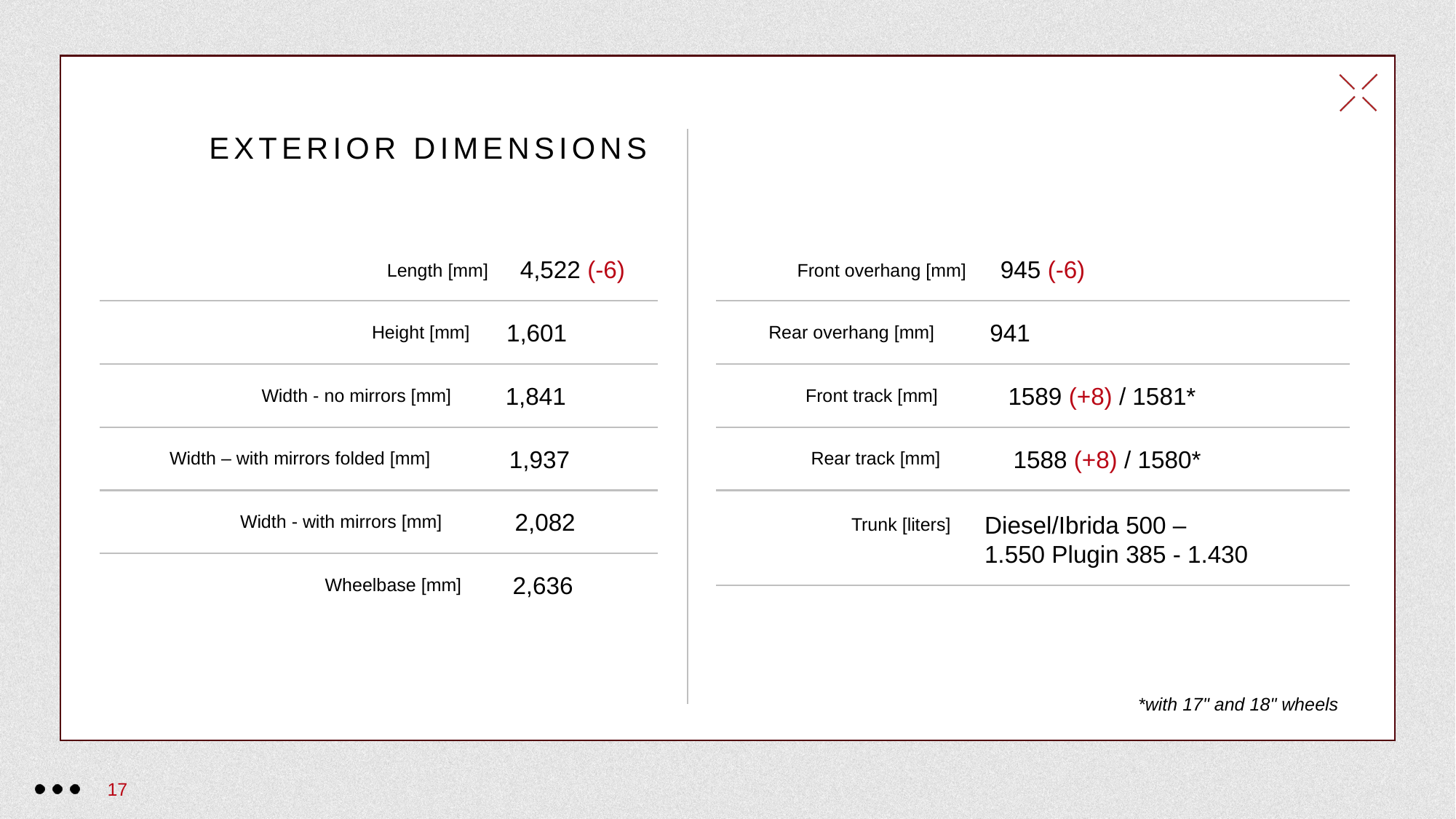

# Exterior dimensions
4,522 (-6)
945 (-6)
Length [mm]
Front overhang [mm]
1,601
941
Height [mm]
Rear overhang [mm]
1,841
1589 (+8) / 1581*
Width - no mirrors [mm]
Front track [mm]
1,937
1588 (+8) / 1580*
Width – with mirrors folded [mm]
Rear track [mm]
2,082
Diesel/Ibrida 500 –
1.550 Plugin 385 - 1.430
Width - with mirrors [mm]
Trunk [liters]
2,636
Wheelbase [mm]
*with 17" and 18" wheels